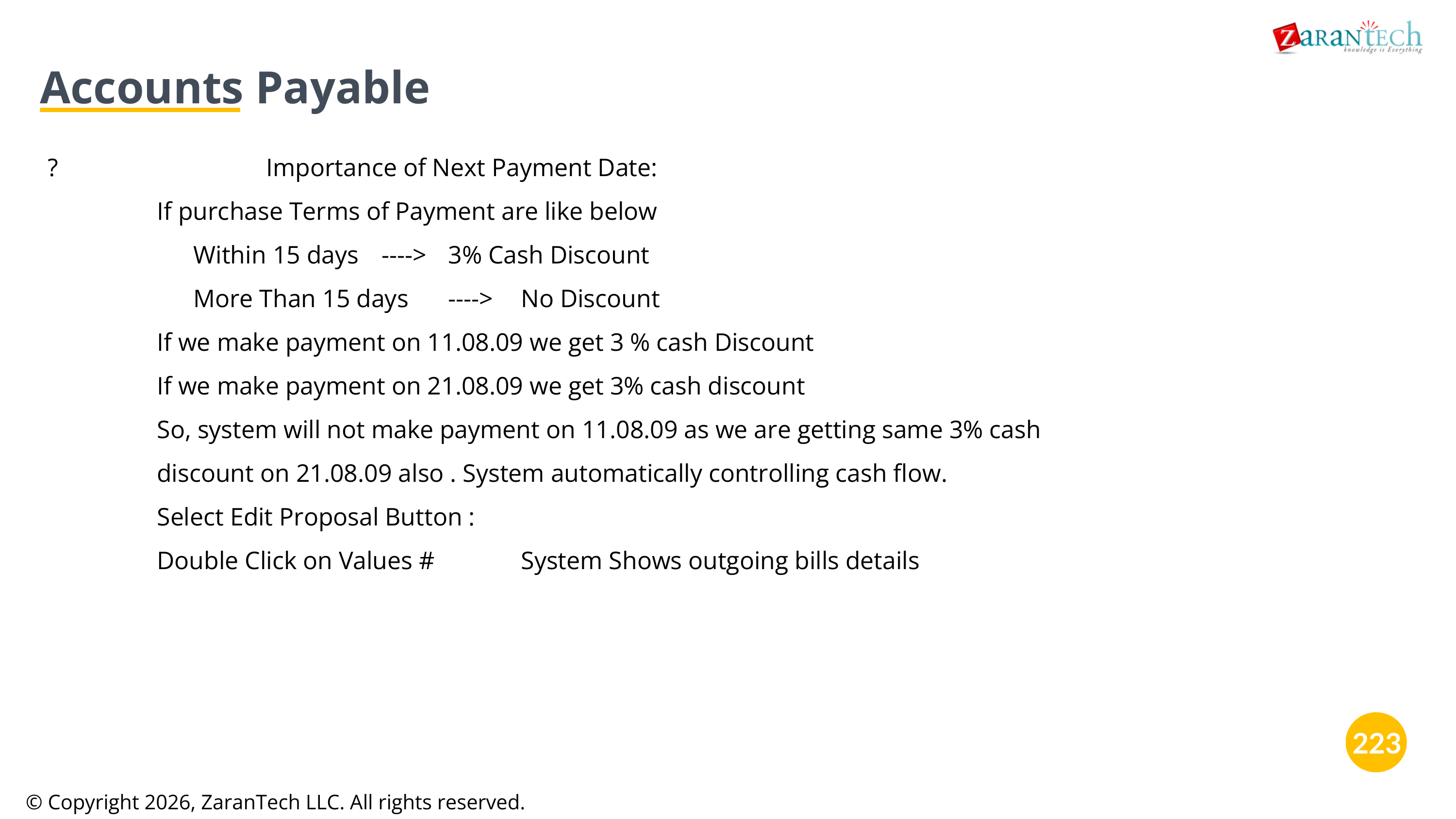

Accounts Payable

?			Importance of Next Payment Date:
If purchase Terms of Payment are like below
Within 15 days	 ---->	3% Cash Discount
More Than 15 days	---->	No Discount
If we make payment on 11.08.09 we get 3 % cash Discount
If we make payment on 21.08.09 we get 3% cash discount
So, system will not make payment on 11.08.09 as we are getting same 3% cash
discount on 21.08.09 also . System automatically controlling cash flow.
Select Edit Proposal Button :
Double Click on Values #		System Shows outgoing bills details

223
223
© Copyright 2026, ZaranTech LLC. All rights reserved.